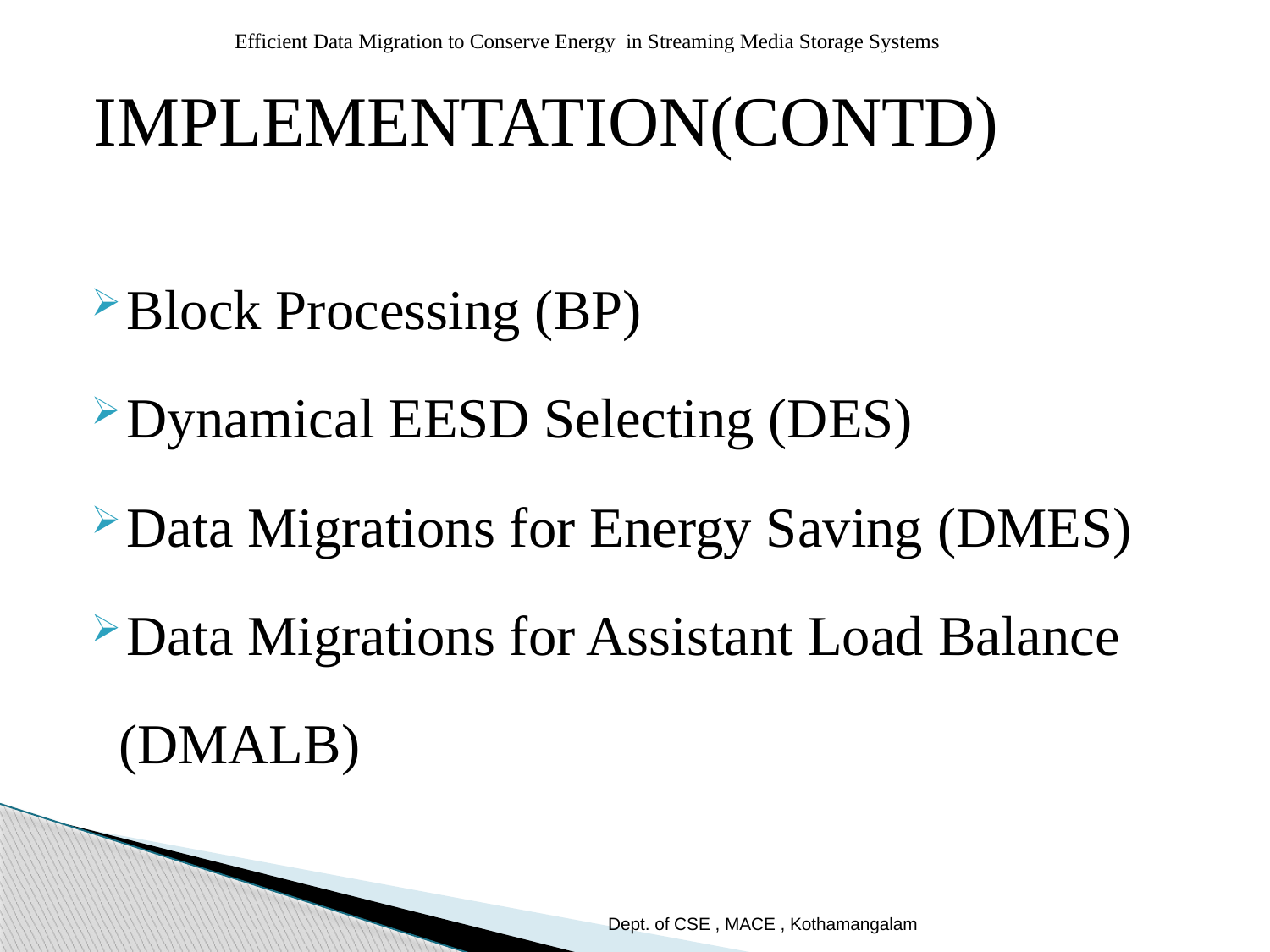

Efficient Data Migration to Conserve Energy  in Streaming Media Storage Systems
# IMPLEMENTATION(CONTD)
Block Processing (BP)
Dynamical EESD Selecting (DES)
Data Migrations for Energy Saving (DMES)
Data Migrations for Assistant Load Balance
   (DMALB)

Dept. of CSE , MACE , Kothamangalam